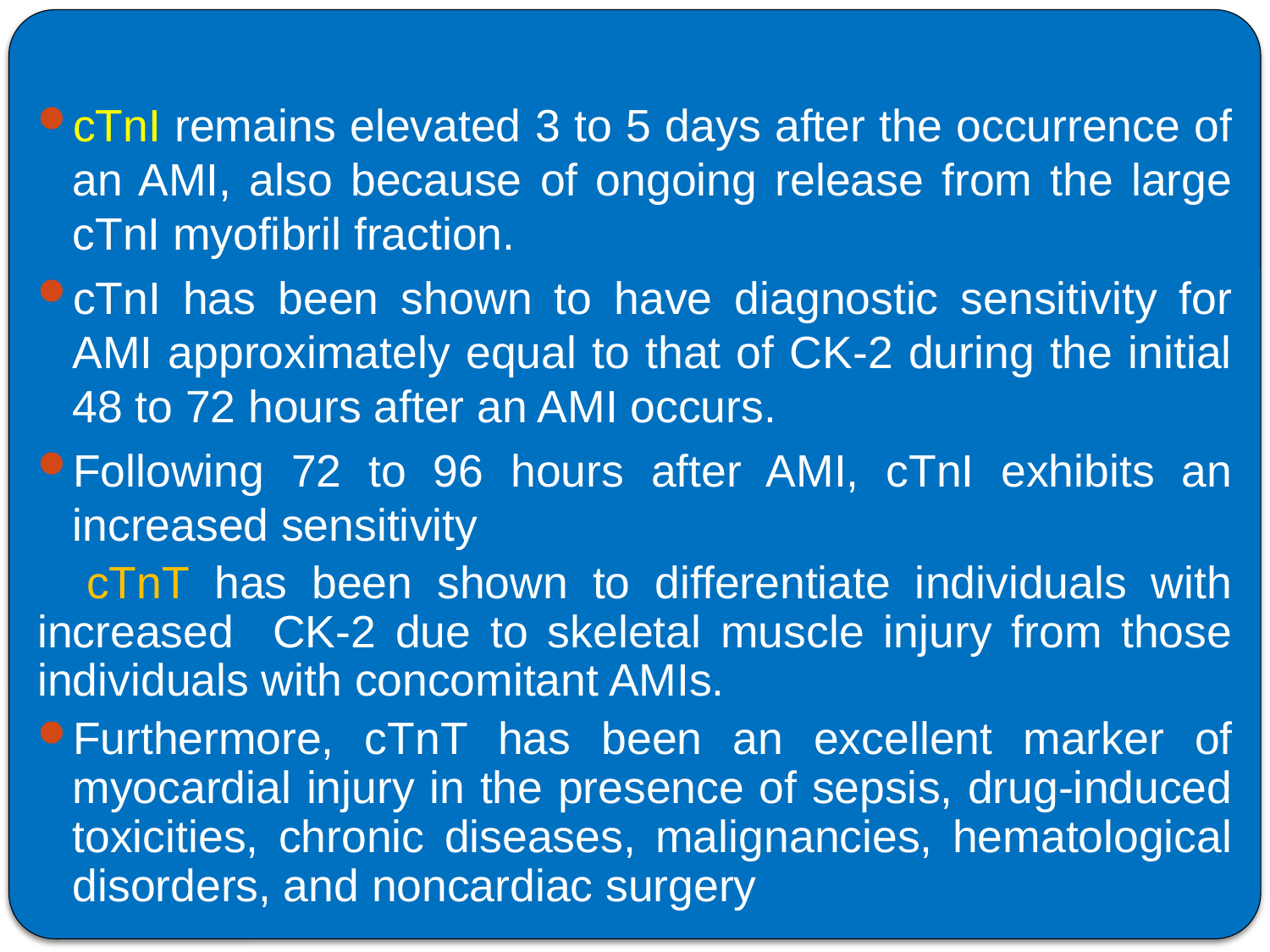

cTnI remains elevated 3 to 5 days after the occurrence of an AMI, also because of ongoing release from the large cTnI myofibril fraction.
cTnI has been shown to have diagnostic sensitivity for AMI approximately equal to that of CK-2 during the initial 48 to 72 hours after an AMI occurs.
Following 72 to 96 hours after AMI, cTnI exhibits an increased sensitivity
  cTnT has been shown to differentiate individuals with increased  CK-2 due to skeletal muscle injury from those individuals with concomitant AMIs.
Furthermore, cTnT has been an excellent marker of myocardial injury in the presence of sepsis, drug-induced toxicities, chronic diseases, malignancies, hematological disorders, and noncardiac surgery